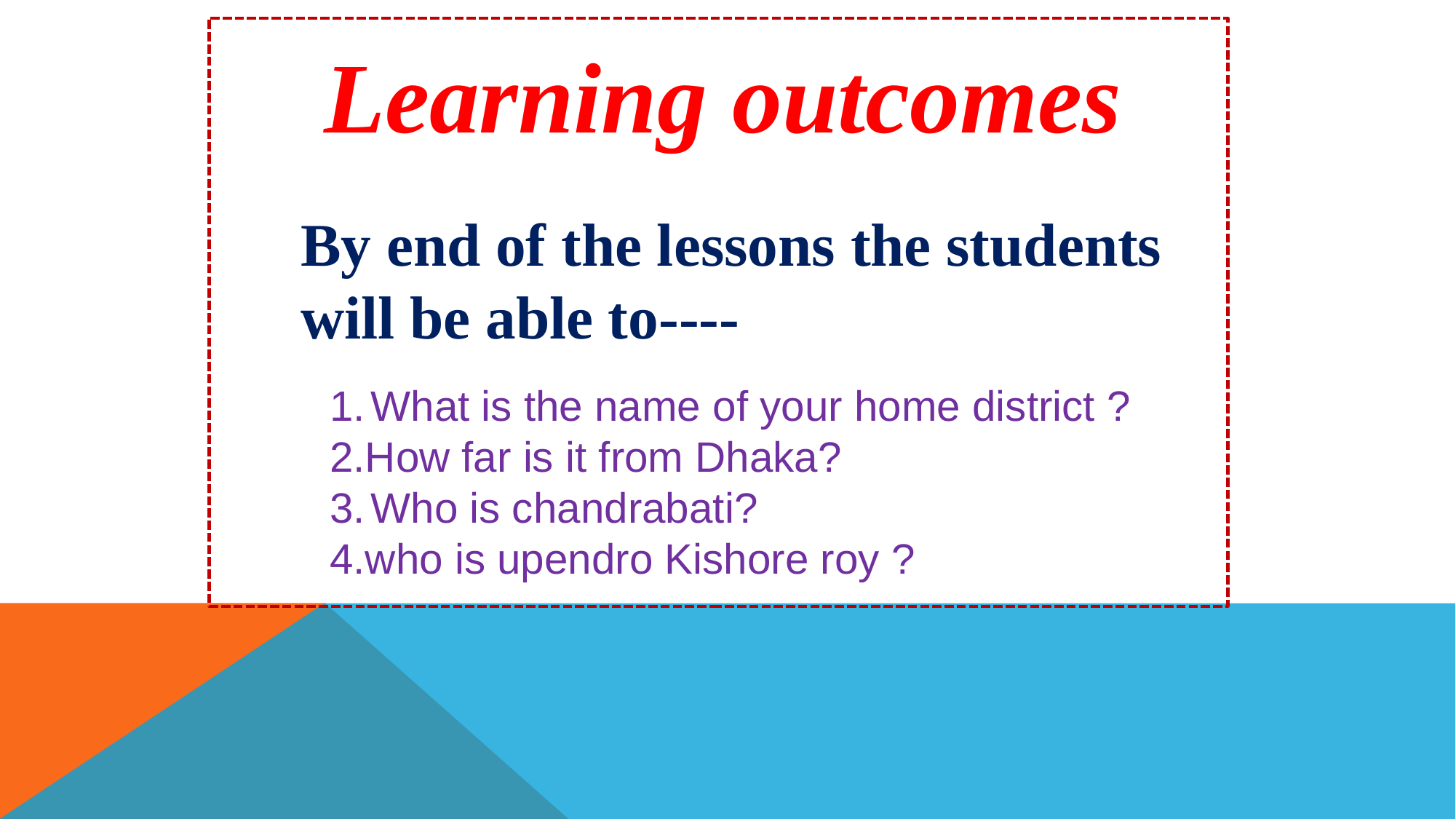

Learning outcomes
By end of the lessons the students will be able to----

What is the name of your home district ?
2.How far is it from Dhaka?
Who is chandrabati?
4.who is upendro Kishore roy ?